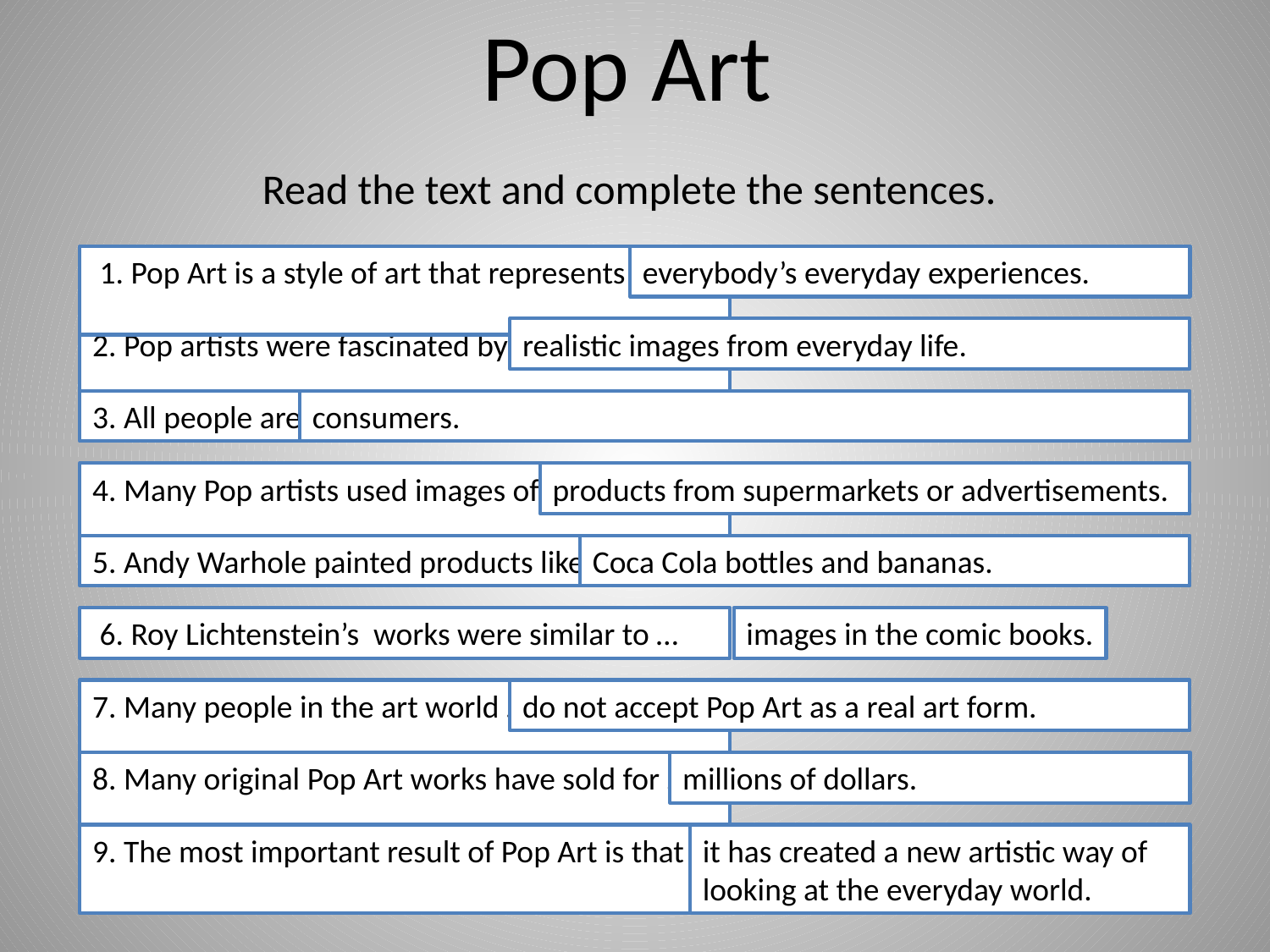

Pop Art
Read the text and complete the sentences.

 1. Pop Art is a style of art that represents …

everybody’s everyday experiences.
2. Pop artists were fascinated by …

realistic images from everyday life.
3. All people are ….
consumers.
4. Many Pop artists used images of …

products from supermarkets or advertisements.
5. Andy Warhole painted products like …
Coca Cola bottles and bananas.
 6. Roy Lichtenstein’s  works were similar to …
images in the comic books.
7. Many people in the art world …

do not accept Pop Art as a real art form.
8. Many original Pop Art works have sold for …

millions of dollars.
9. The most important result of Pop Art is that …

it has created a new artistic way of looking at the everyday world.